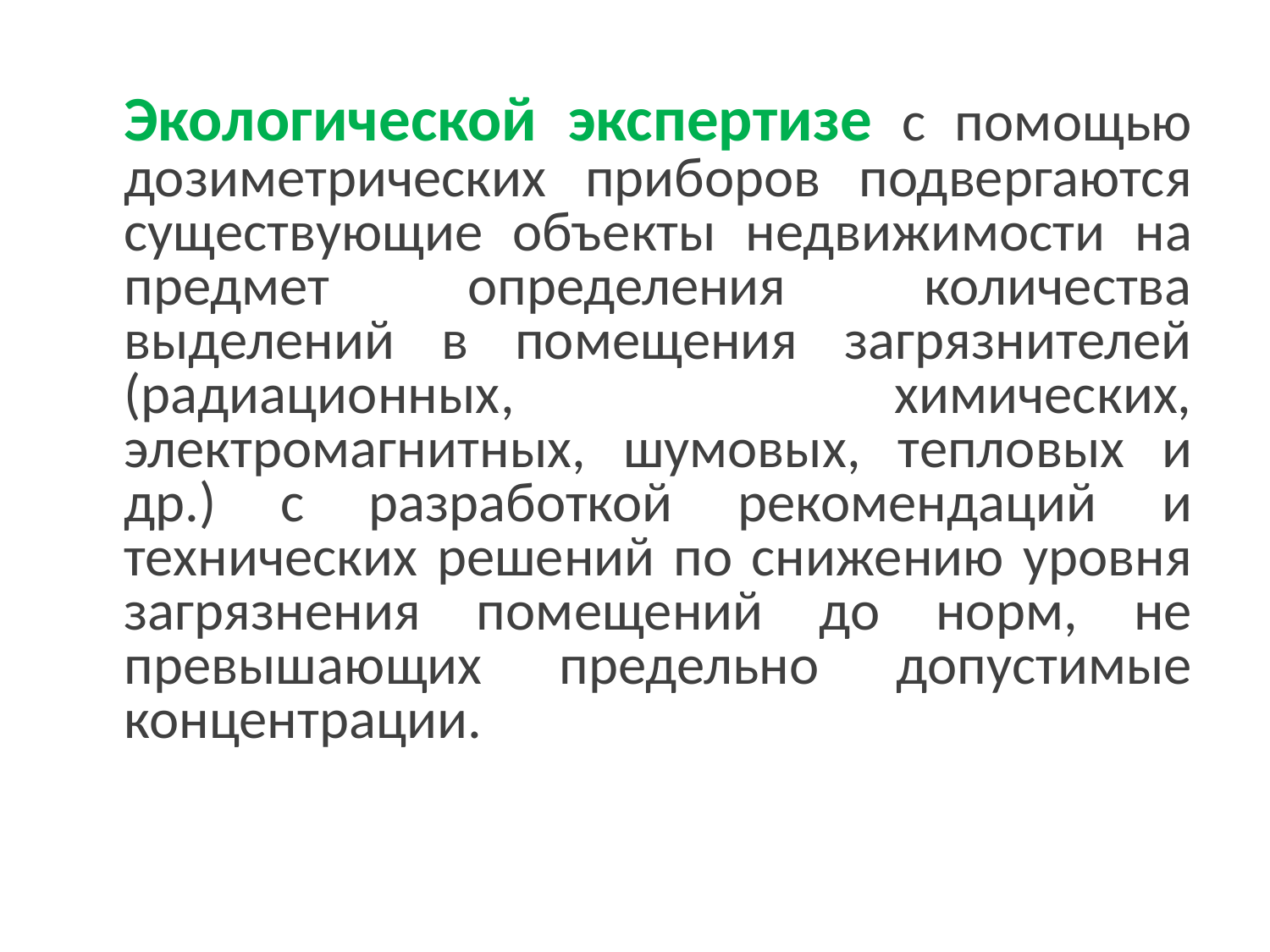

Экологической экспертизе с помощью дозиметрических прибо­ров подвергаются существующие объекты недвижимости на пред­мет определения количества выделений в помещения загрязнителей (радиационных, химических, электромагнитных, шумовых, тепло­вых и др.) с разработкой рекомендаций и технических решений по снижению уровня загрязнения помещений до норм, не превышаю­щих предельно допустимые концентрации.